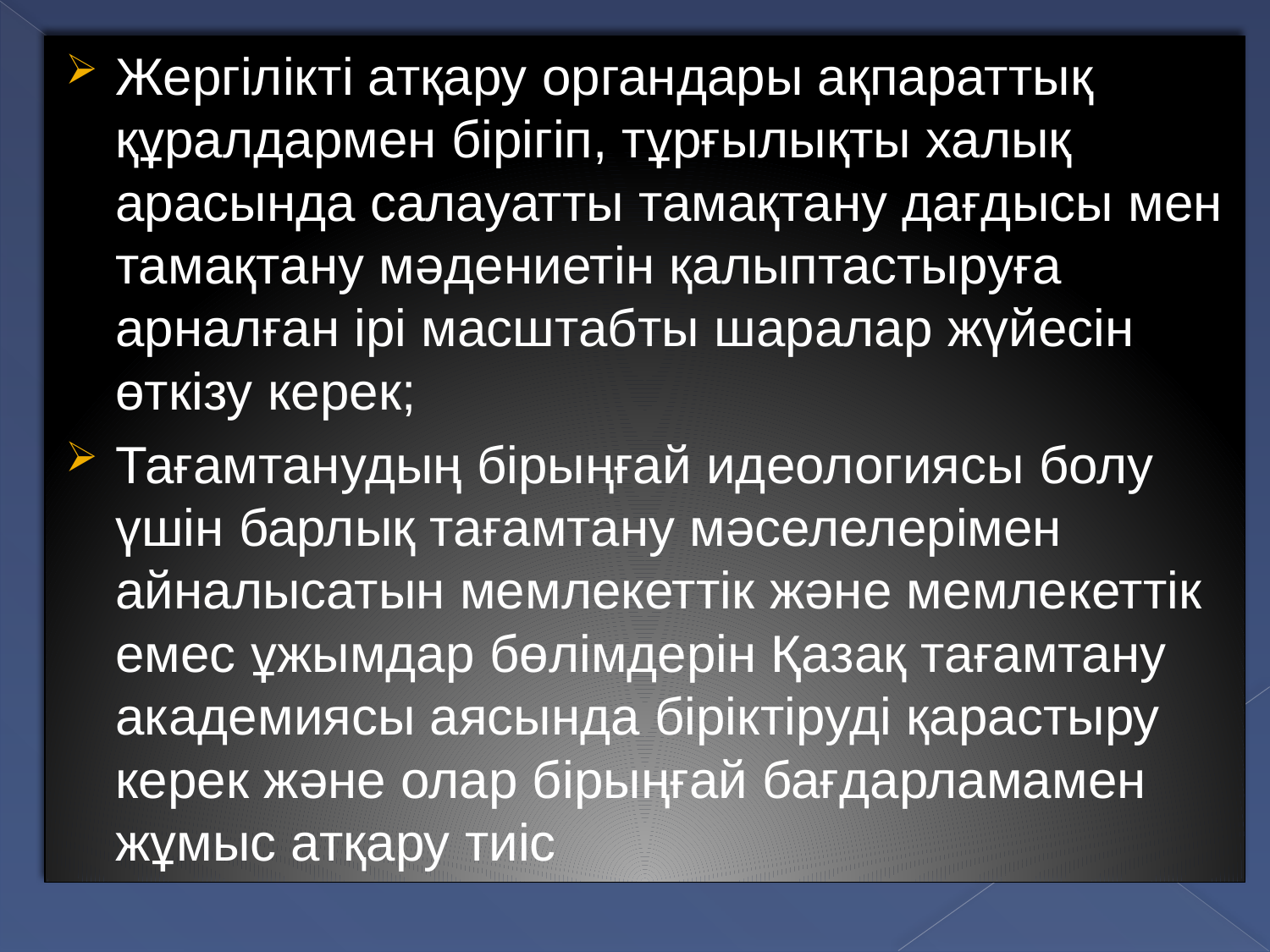

Жергілікті атқару органдары ақпараттық құралдармен бірігіп, тұрғылықты халық арасында салауатты тамақтану дағдысы мен тамақтану мәдениетін қалыптастыруға  арналған ірі масштабты шаралар жүйесін өткізу керек;
Тағамтанудың бірыңғай идеологиясы болу үшін барлық тағамтану мәселелерімен айналысатын мемлекеттік және мемлекеттік емес ұжымдар бөлімдерін Қазақ тағамтану академиясы аясында біріктіруді қарастыру керек және олар бірыңғай бағдарламамен жұмыс атқару тиіс